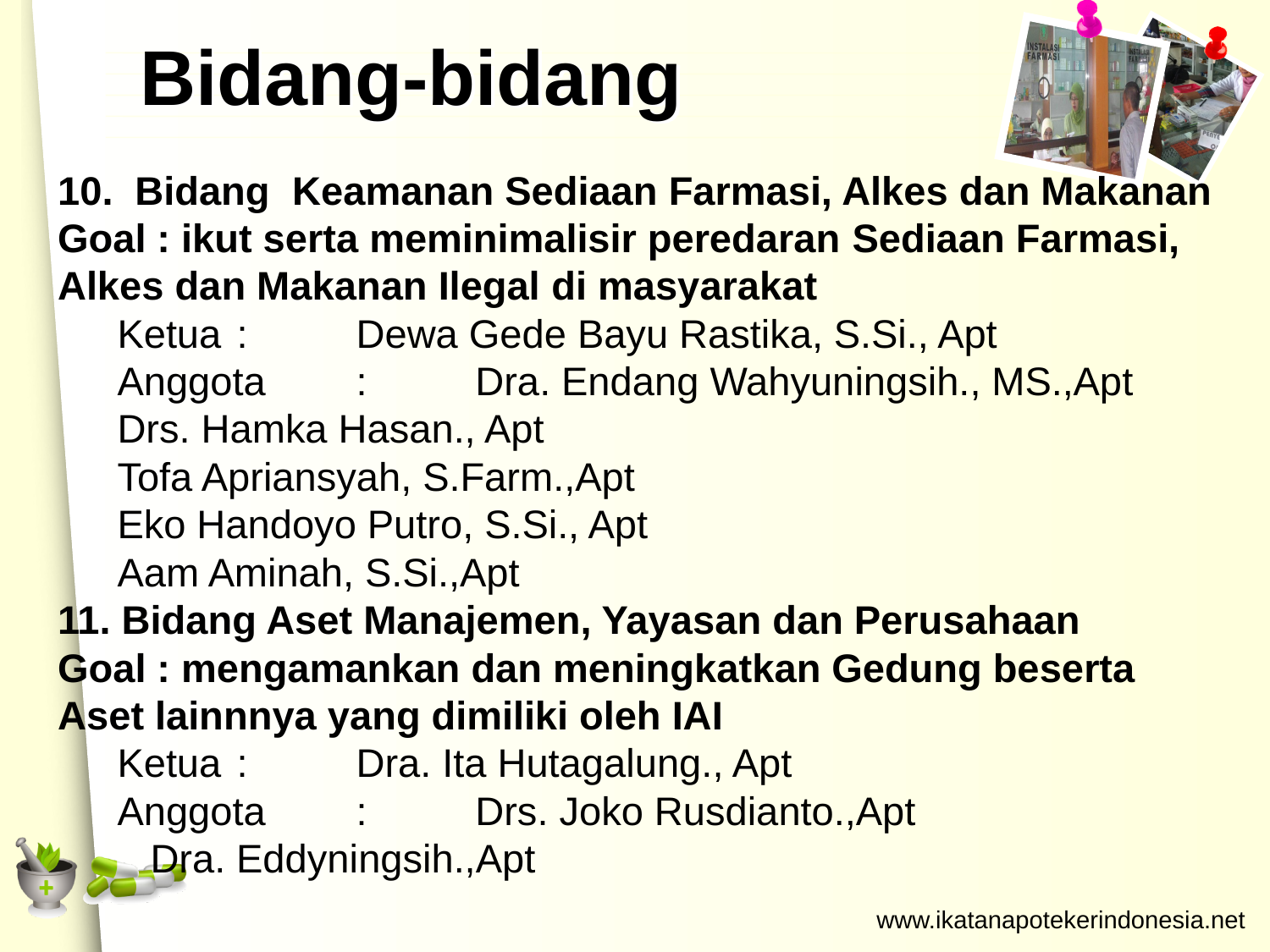

# Bidang-bidang
10.  Bidang  Keamanan Sediaan Farmasi, Alkes dan Makanan
Goal : ikut serta meminimalisir peredaran Sediaan Farmasi, Alkes dan Makanan Ilegal di masyarakat
Ketua	:	Dewa Gede Bayu Rastika, S.Si., Apt
Anggota	: 	Dra. Endang Wahyuningsih., MS.,Apt
		Drs. Hamka Hasan., Apt
		Tofa Apriansyah, S.Farm.,Apt
		Eko Handoyo Putro, S.Si., Apt
		Aam Aminah, S.Si.,Apt
11. Bidang Aset Manajemen, Yayasan dan Perusahaan
Goal : mengamankan dan meningkatkan Gedung beserta Aset lainnnya yang dimiliki oleh IAI
Ketua	:	Dra. Ita Hutagalung., Apt
Anggota	: 	Drs. Joko Rusdianto.,Apt
	   Dra. Eddyningsih.,Apt